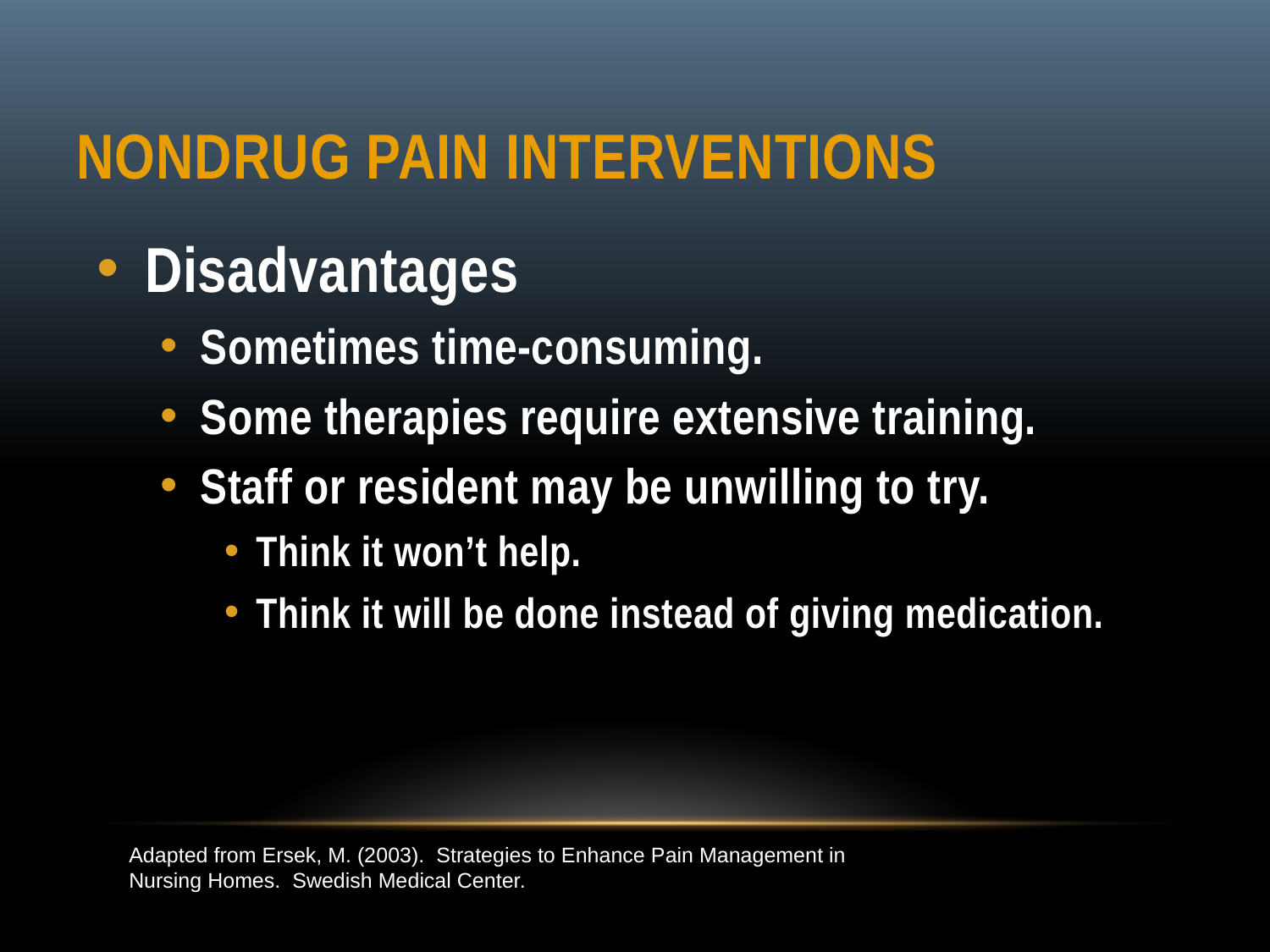

# Nondrug Pain Interventions
Disadvantages
Sometimes time-consuming.
Some therapies require extensive training.
Staff or resident may be unwilling to try.
Think it won’t help.
Think it will be done instead of giving medication.
Adapted from Ersek, M. (2003).  Strategies to Enhance Pain Management in Nursing Homes.  Swedish Medical Center.